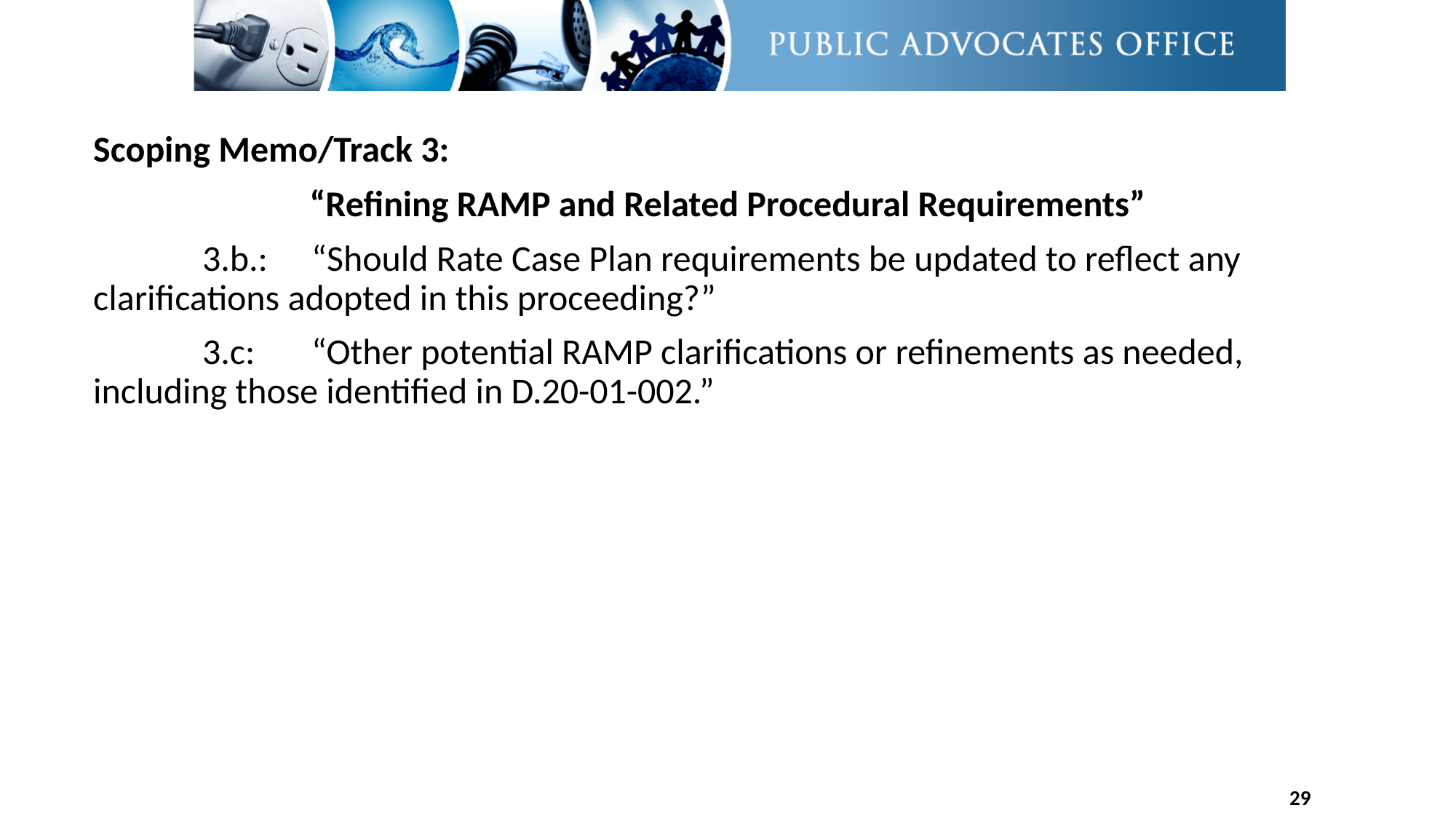

Scoping Memo/Track 3:
“Refining RAMP and Related Procedural Requirements”
	3.b.:	“Should Rate Case Plan requirements be updated to reflect any clarifications adopted in this proceeding?”
	3.c: 	“Other potential RAMP clarifications or refinements as needed, including those identified in D.20-01-002.”

29